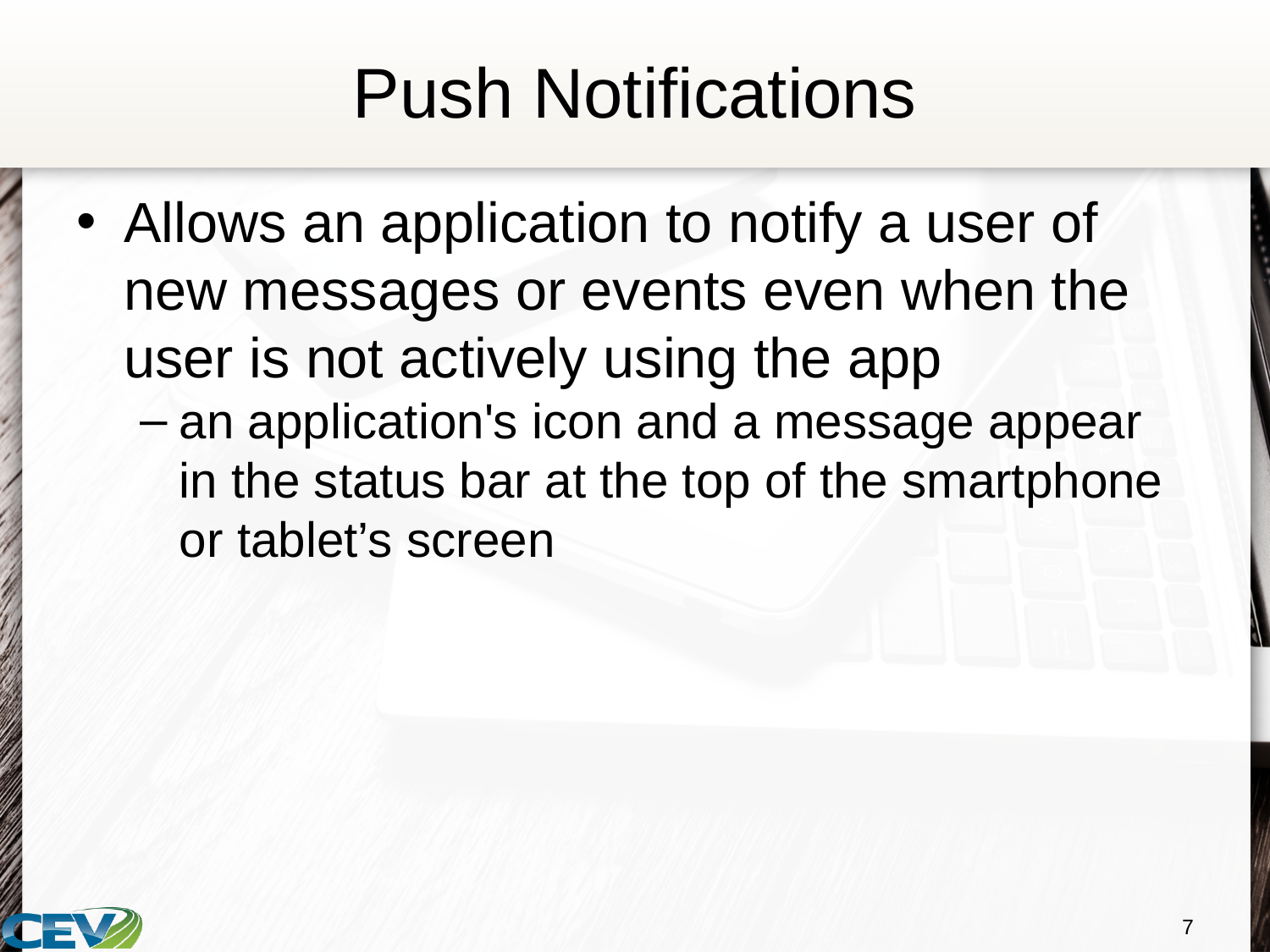

# Push Notifications
Allows an application to notify a user of new messages or events even when the user is not actively using the app
an application's icon and a message appear in the status bar at the top of the smartphone or tablet’s screen
7